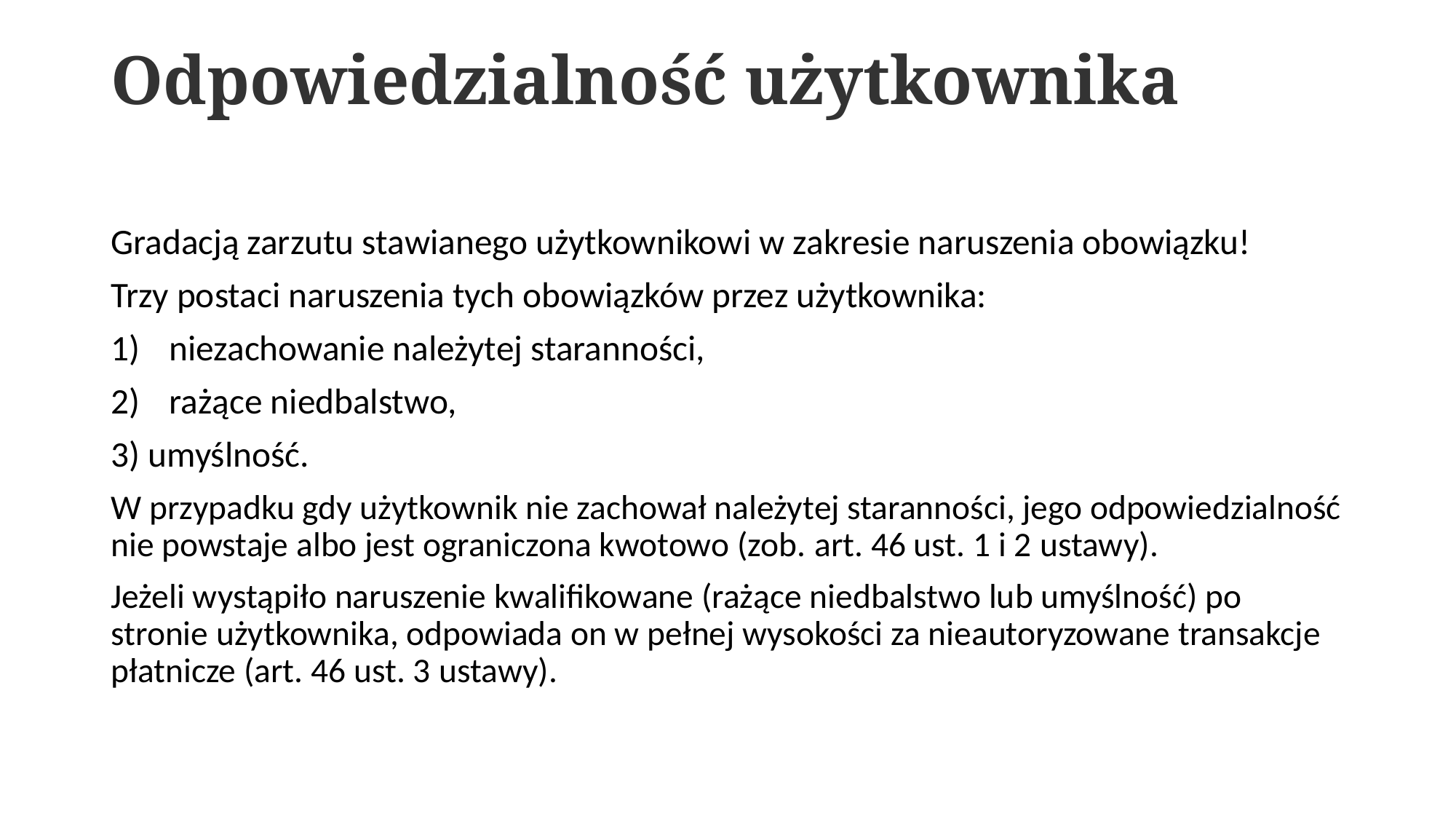

# Odpowiedzialność użytkownika
Gradacją zarzutu stawianego użytkownikowi w zakresie naruszenia obowiązku!
Trzy postaci naruszenia tych obowiązków przez użytkownika:
niezachowanie należytej staranności,
rażące niedbalstwo,
3) umyślność.
W przypadku gdy użytkownik nie zachował należytej staranności, jego odpowiedzialność nie powstaje albo jest ograniczona kwotowo (zob. art. 46 ust. 1 i 2 ustawy).
Jeżeli wystąpiło naruszenie kwalifikowane (rażące niedbalstwo lub umyślność) po stronie użytkownika, odpowiada on w pełnej wysokości za nieautoryzowane transakcje płatnicze (art. 46 ust. 3 ustawy).